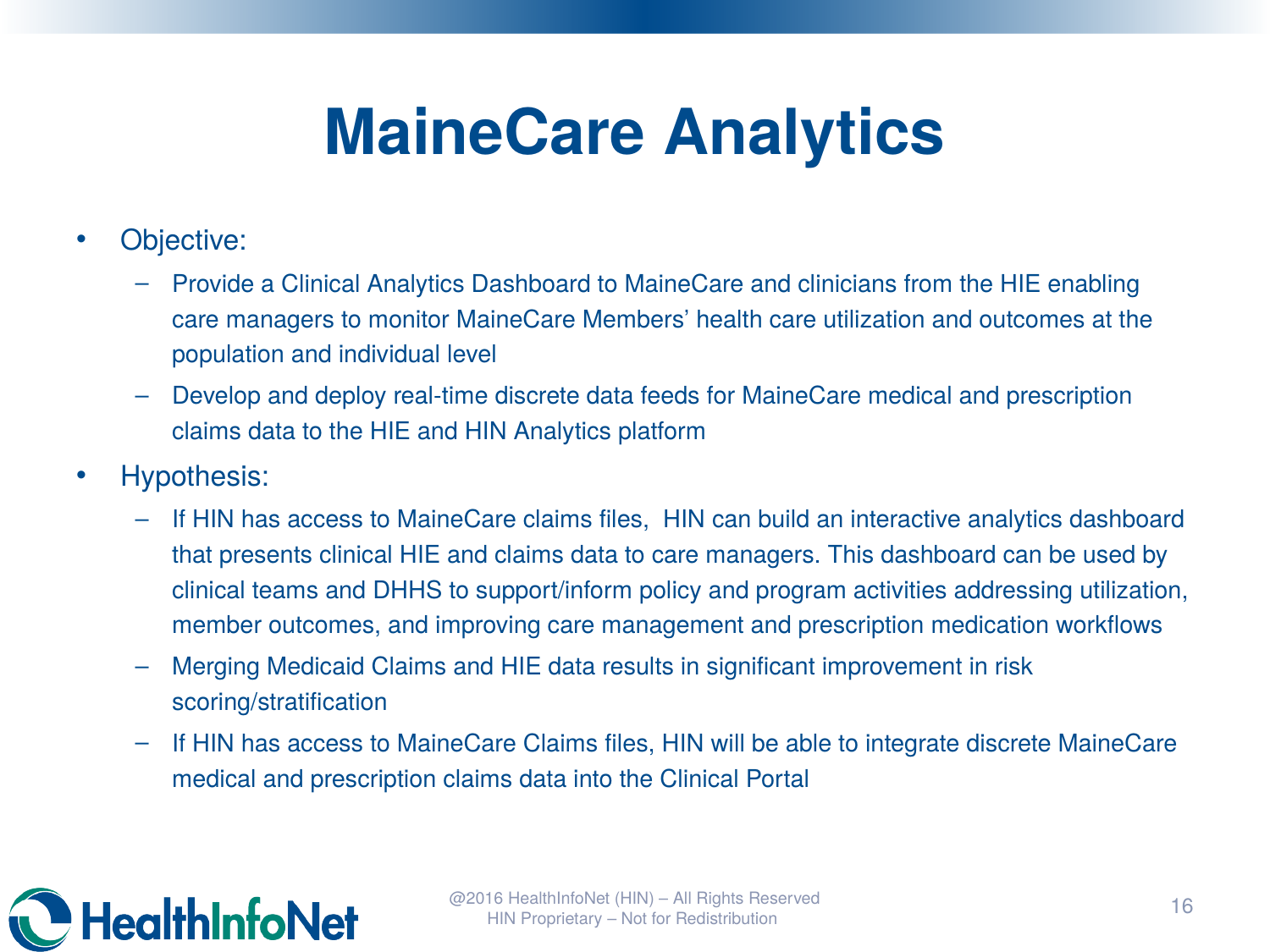

# MaineCare Analytics
Objective:
Provide a Clinical Analytics Dashboard to MaineCare and clinicians from the HIE enabling care managers to monitor MaineCare Members’ health care utilization and outcomes at the population and individual level
Develop and deploy real-time discrete data feeds for MaineCare medical and prescription claims data to the HIE and HIN Analytics platform
Hypothesis:
If HIN has access to MaineCare claims files,  HIN can build an interactive analytics dashboard that presents clinical HIE and claims data to care managers. This dashboard can be used by clinical teams and DHHS to support/inform policy and program activities addressing utilization, member outcomes, and improving care management and prescription medication workflows
Merging Medicaid Claims and HIE data results in significant improvement in risk scoring/stratification
If HIN has access to MaineCare Claims files, HIN will be able to integrate discrete MaineCare medical and prescription claims data into the Clinical Portal
@2016 HealthInfoNet (HIN) – All Rights Reserved HIN Proprietary – Not for Redistribution
16